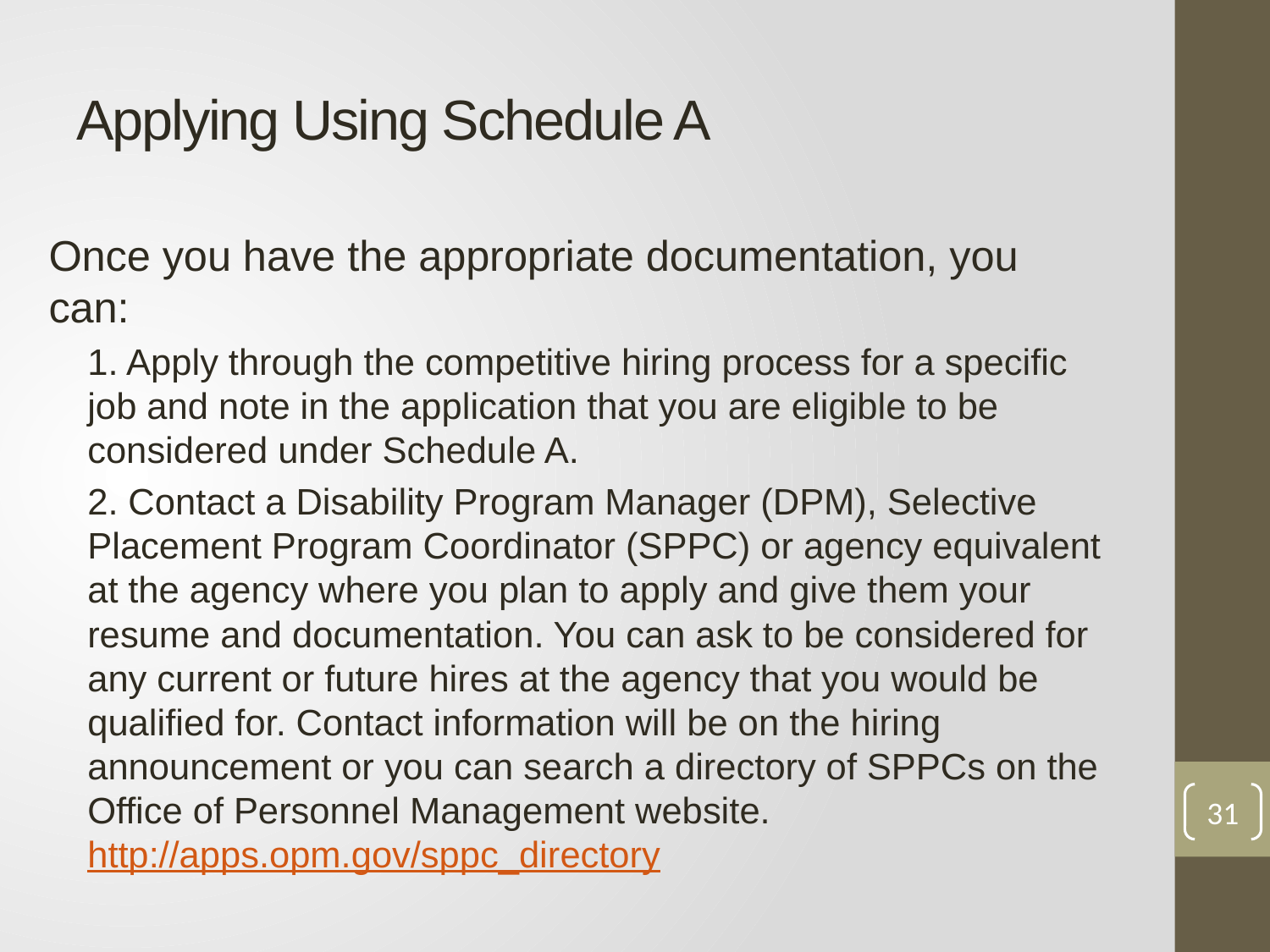

# Applying Using Schedule A
Once you have the appropriate documentation, you can:
1. Apply through the competitive hiring process for a specific job and note in the application that you are eligible to be considered under Schedule A.
2. Contact a Disability Program Manager (DPM), Selective Placement Program Coordinator (SPPC) or agency equivalent at the agency where you plan to apply and give them your resume and documentation. You can ask to be considered for any current or future hires at the agency that you would be qualified for. Contact information will be on the hiring announcement or you can search a directory of SPPCs on the Office of Personnel Management website. http://apps.opm.gov/sppc_directory

31